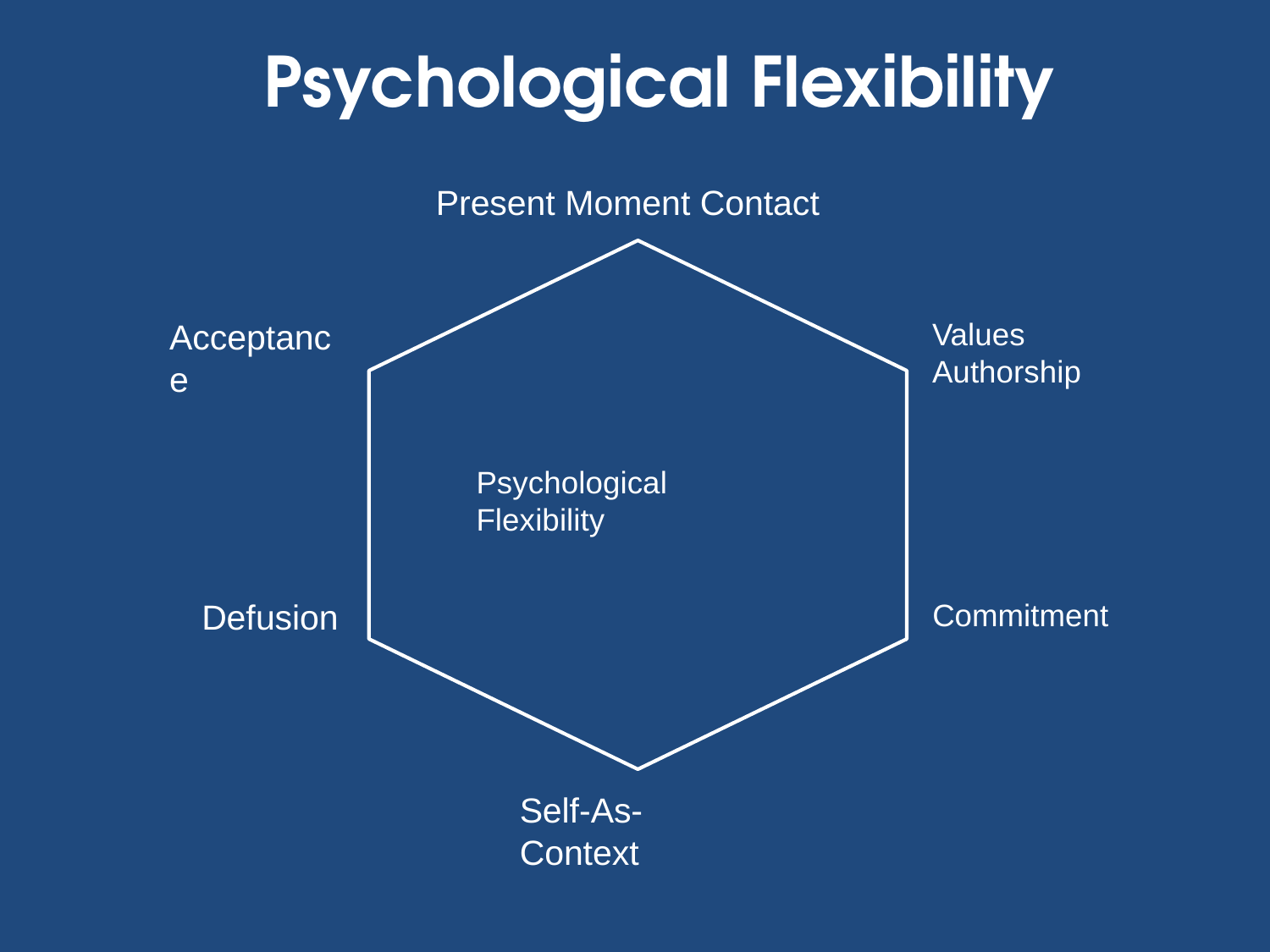

Psychological Flexibility
Present Moment Contact

Values Authorship
Acceptance

Psychological Flexibility
Defusion
Commitment
Self-As-Context